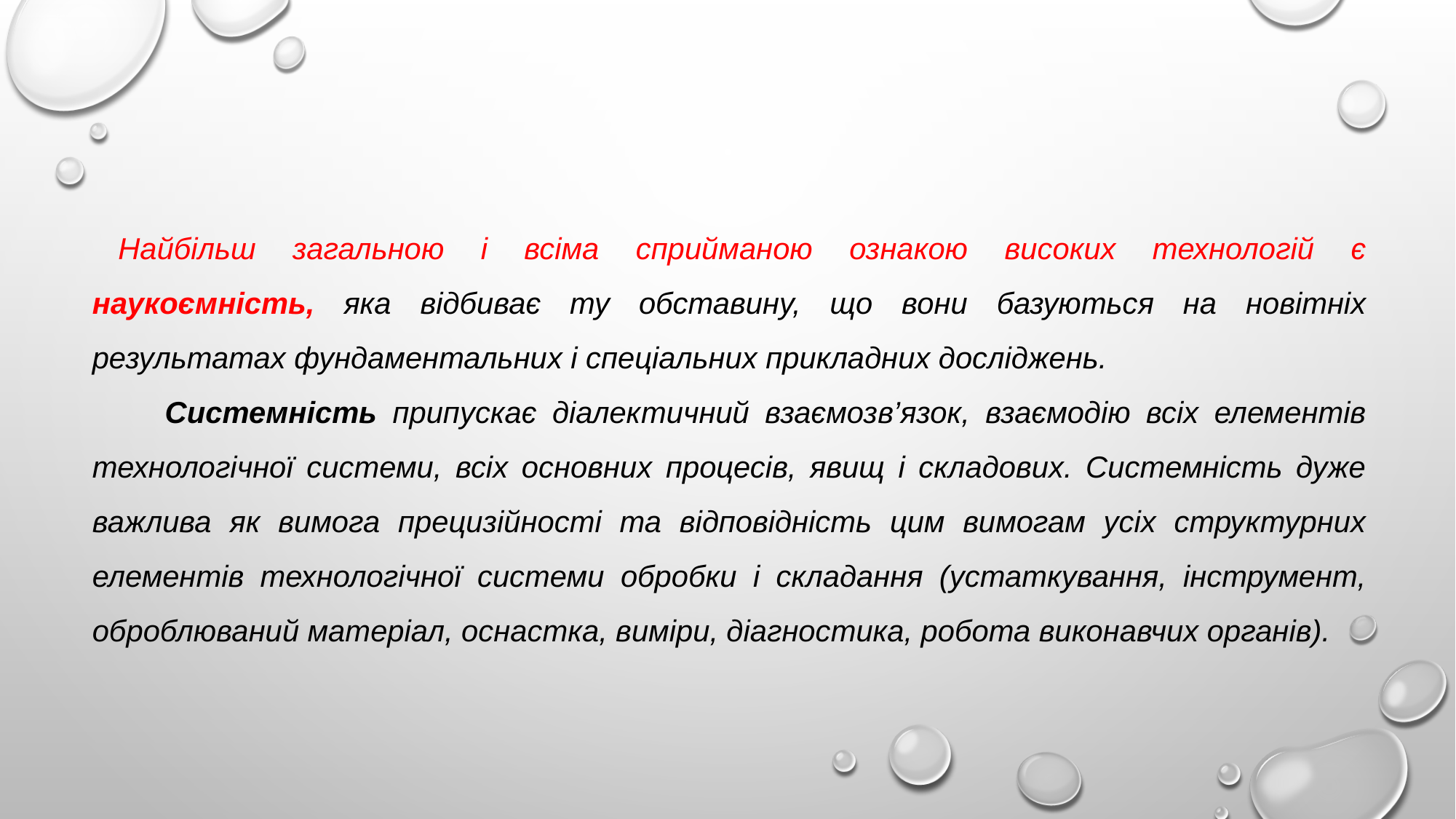

Найбільш загальною і всіма сприйманою ознакою високих технологій є наукоємність, яка відбиває ту обставину, що вони базуються на новітніх результатах фундаментальних і спеціальних прикладних досліджень.
   Системність припускає діалектичний взаємозв’язок, взаємодію всіх елементів технологічної системи, всіх основних процесів, явищ і складових. Системність дуже важлива як вимога прецизійності та відповідність цим вимогам усіх структурних елементів технологічної системи обробки і складання (устаткування, інструмент, оброблюваний матеріал, оснастка, виміри, діагностика, робота виконавчих органів).